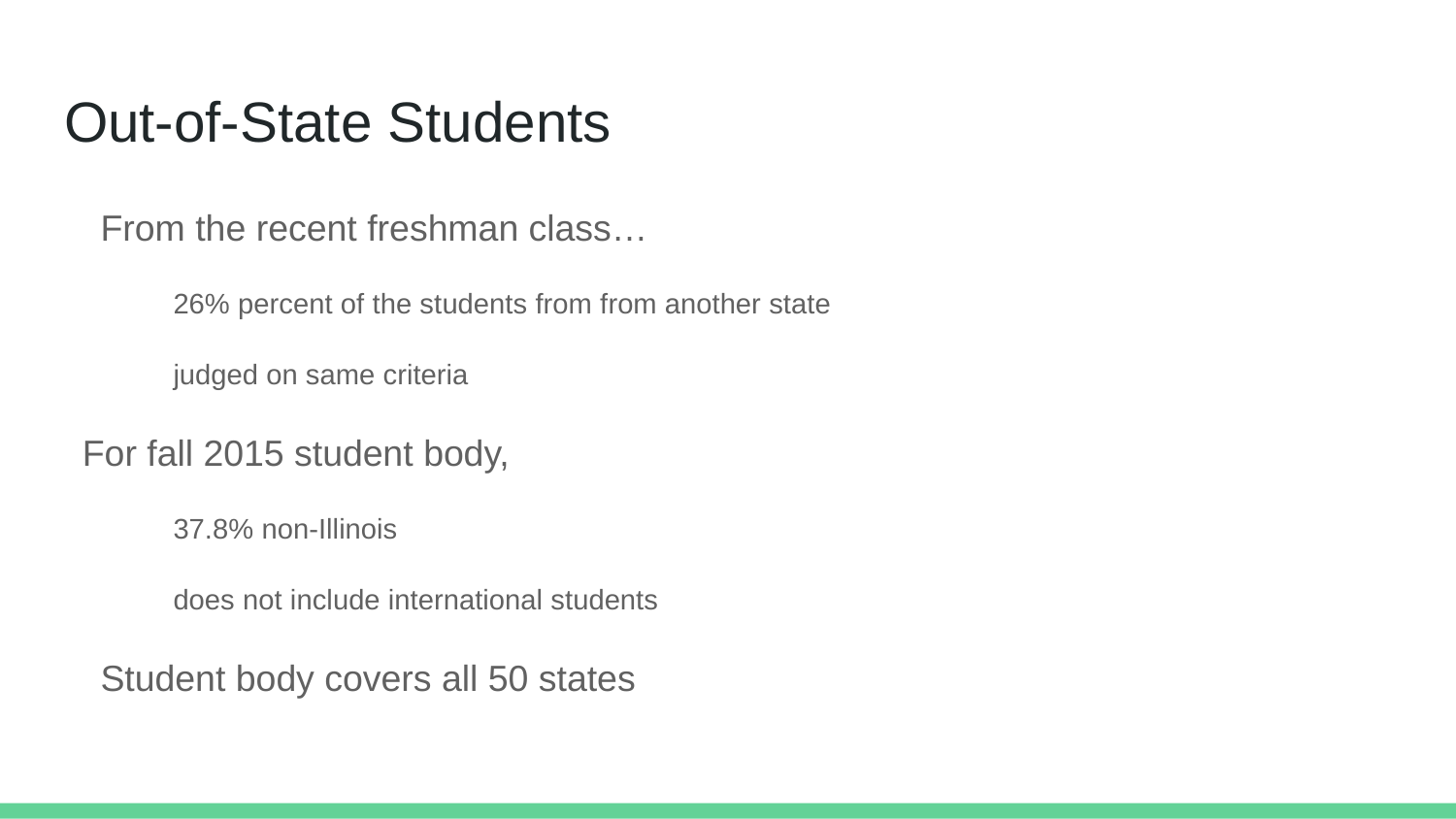

# Out-of-State Students
From the recent freshman class…
26% percent of the students from from another state
judged on same criteria
For fall 2015 student body,
37.8% non-Illinois
does not include international students
Student body covers all 50 states